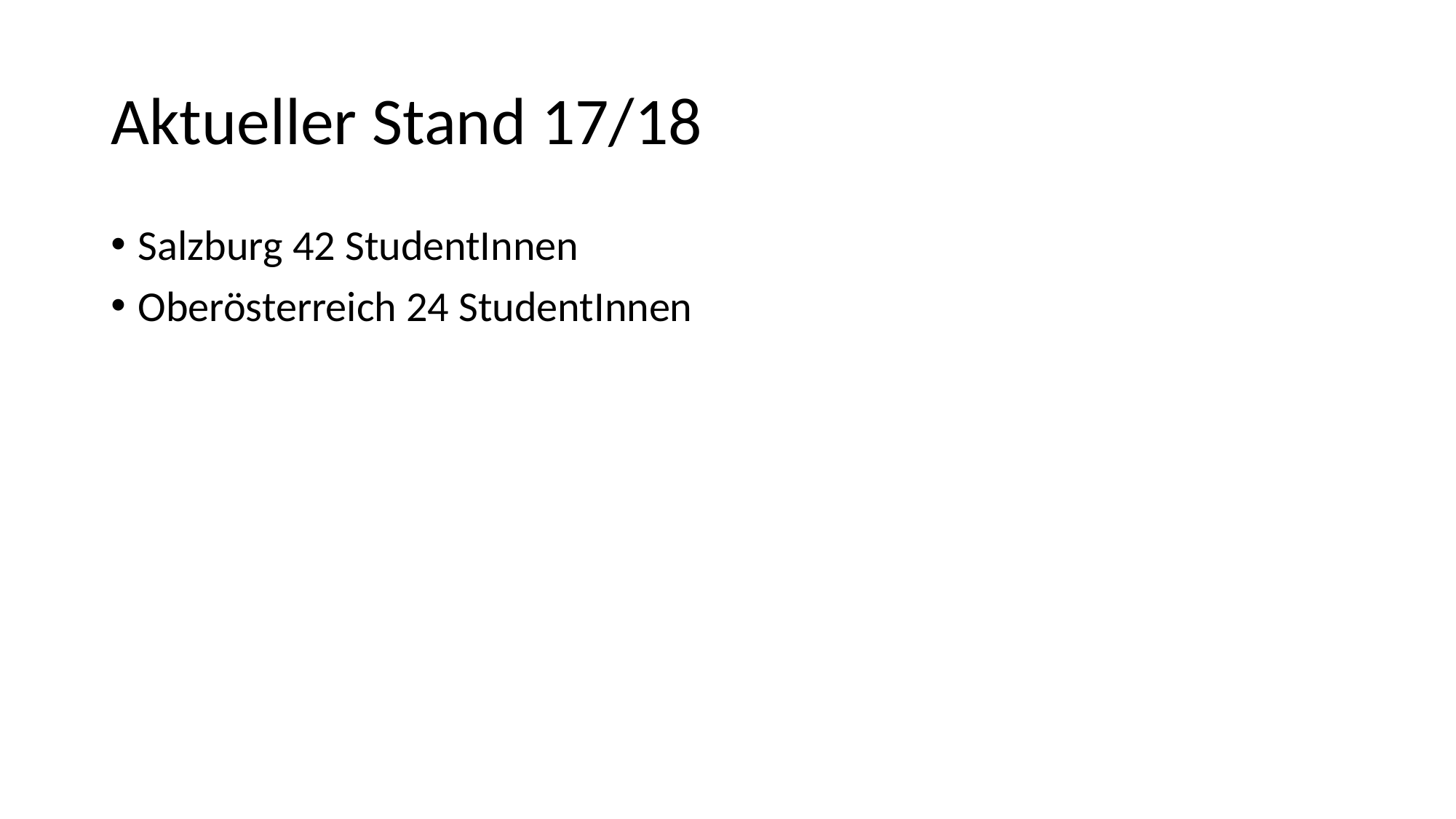

# Aktueller Stand 17/18
Salzburg 42 StudentInnen
Oberösterreich 24 StudentInnen